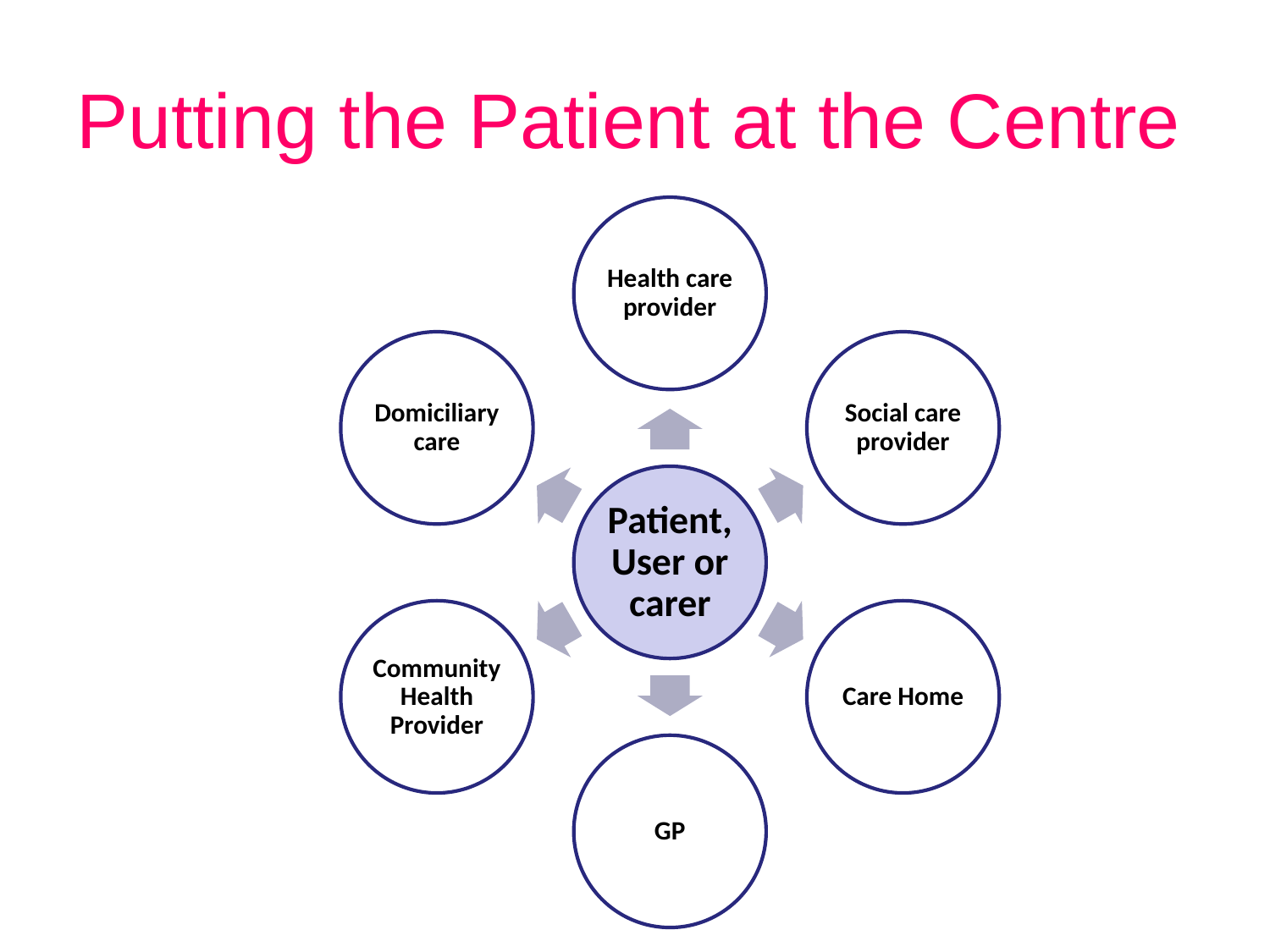

# Putting the Patient at the Centre
Patient, User or carer

Health care provider

Social care provider

Care Home

GP

Community Health Provider

Domiciliary care